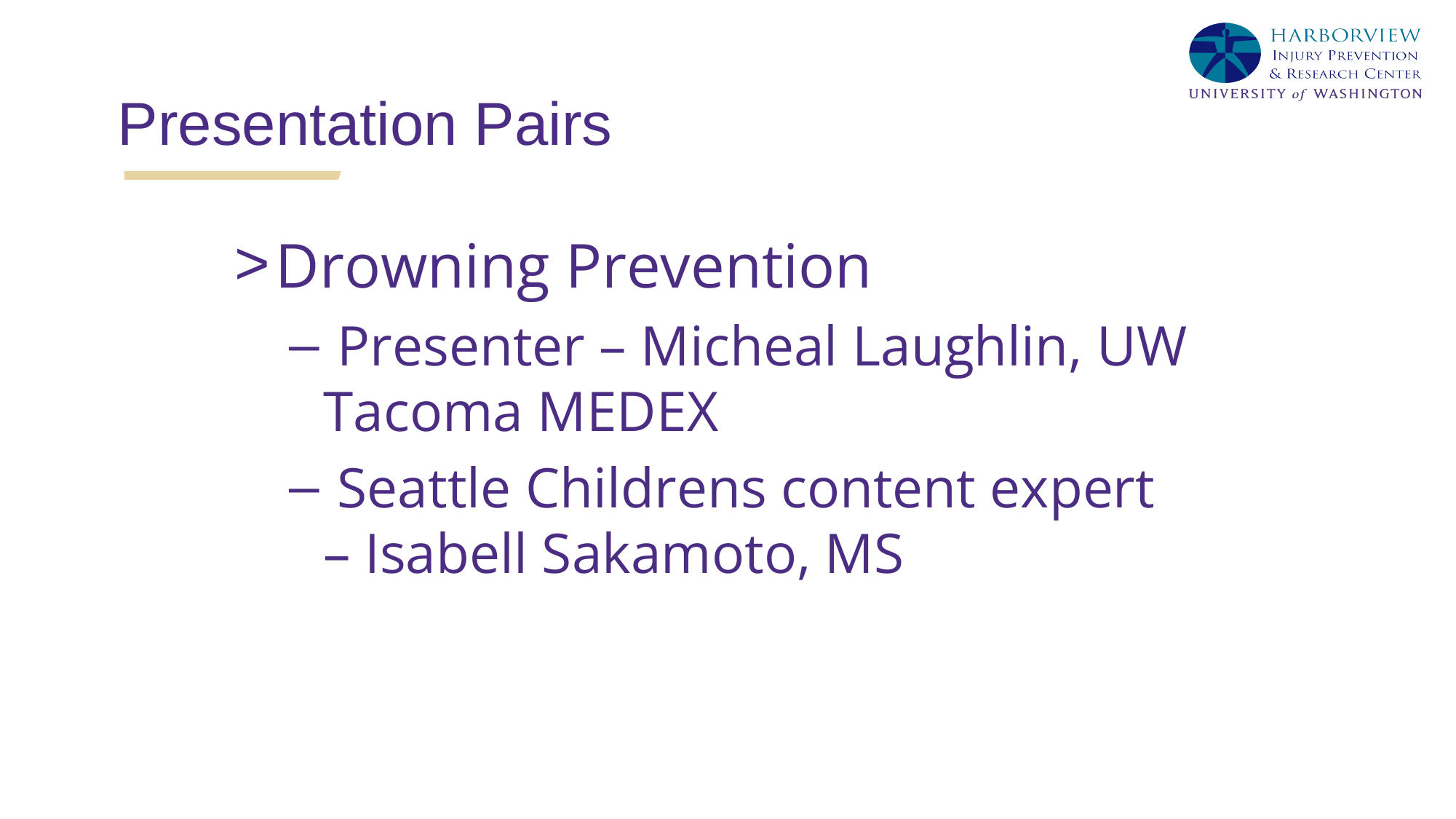

# Presentation Pairs
Drowning Prevention
 Presenter – Micheal Laughlin, UW Tacoma MEDEX
 Seattle Childrens content expert – Isabell Sakamoto, MS